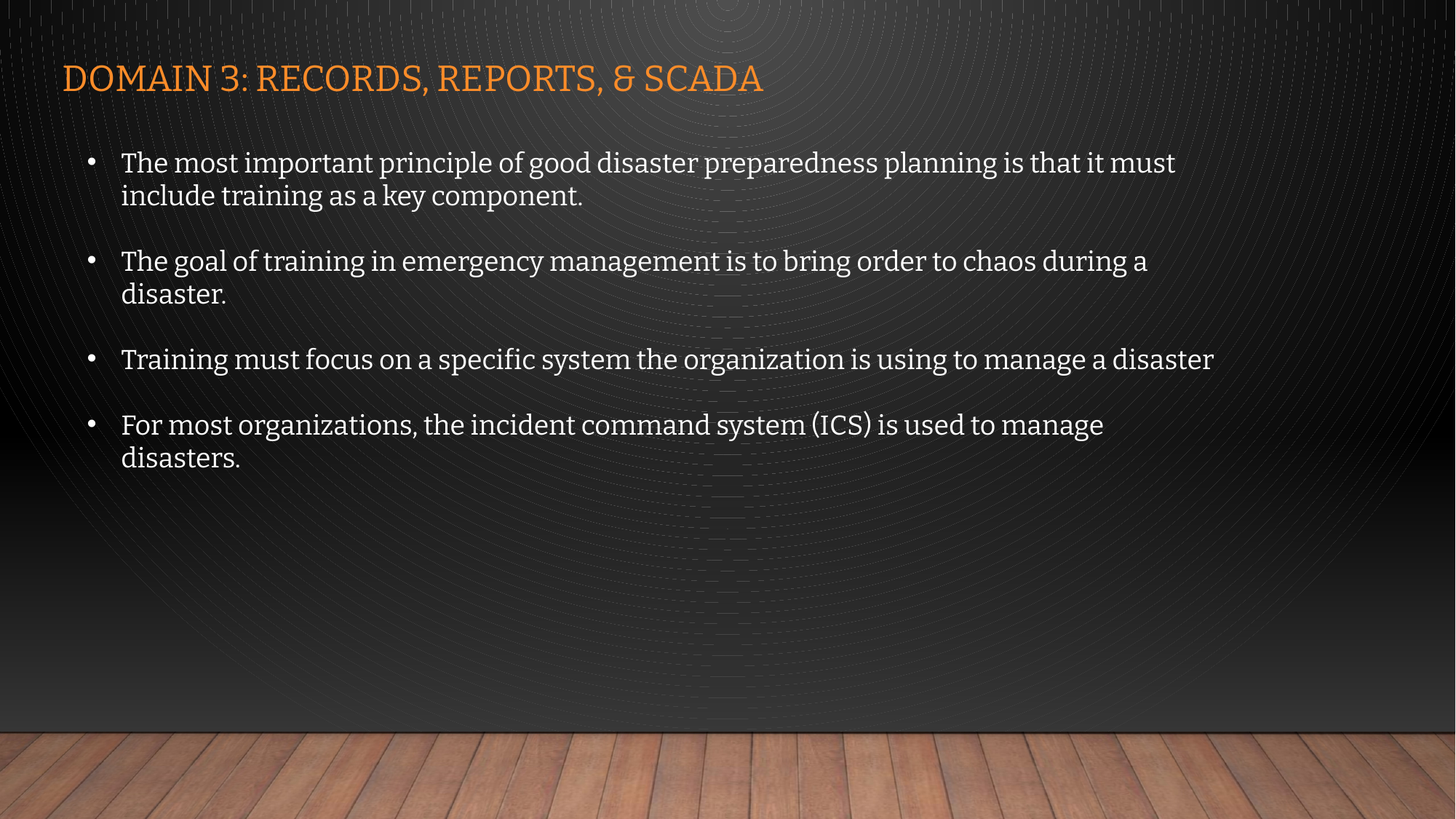

# Domain 3: records, reports, & scada
The most important principle of good disaster preparedness planning is that it must include training as a key component.

The goal of training in emergency management is to bring order to chaos during a disaster.

Training must focus on a specific system the organization is using to manage a disaster

For most organizations, the incident command system (ICS) is used to manage disasters.